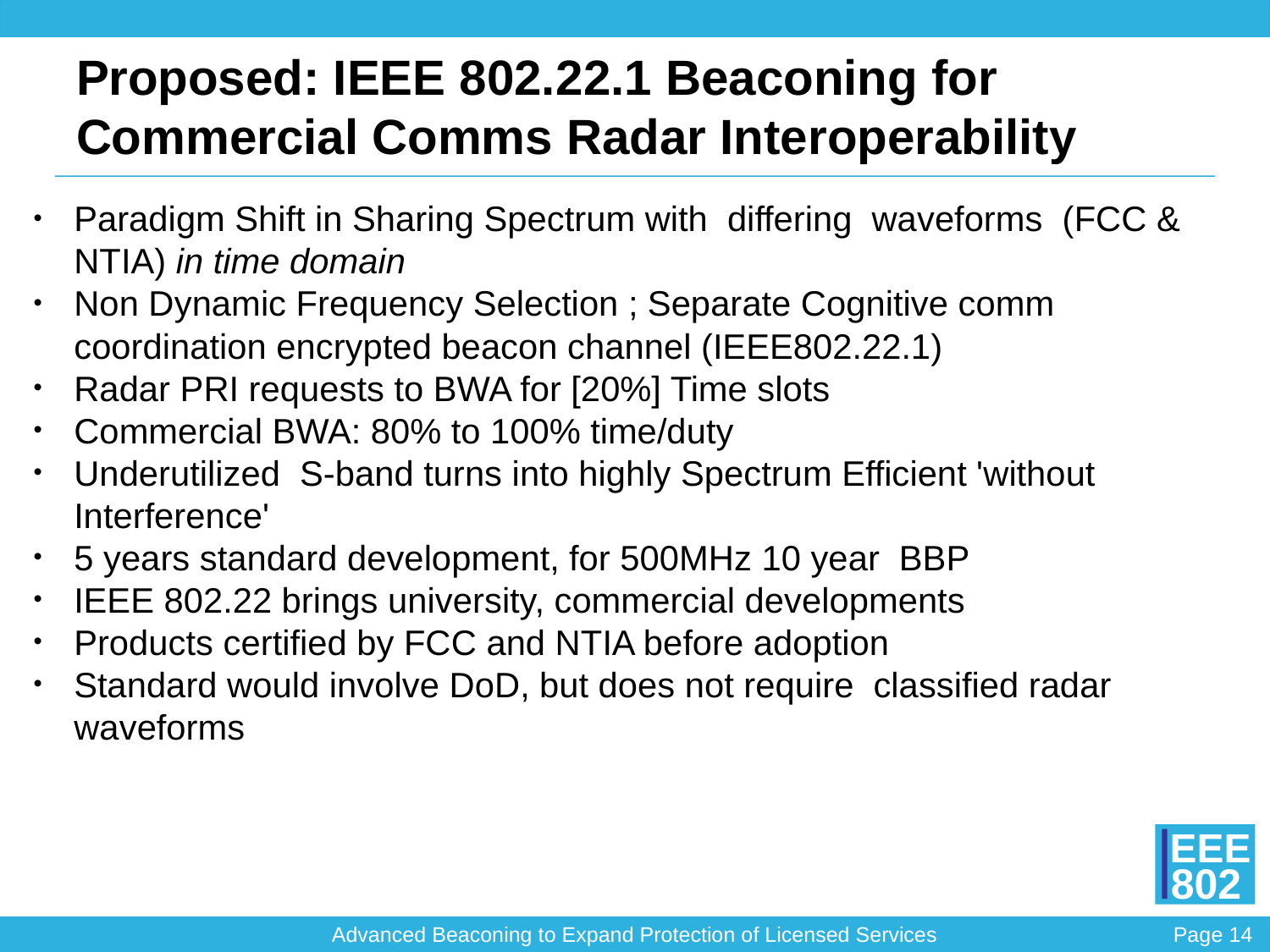

Proposed: IEEE 802.22.1 Beaconing for  Commercial Comms Radar Interoperability
Paradigm Shift in Sharing Spectrum with  differing  waveforms  (FCC & NTIA) in time domain
Non Dynamic Frequency Selection ; Separate Cognitive comm coordination encrypted beacon channel (IEEE802.22.1)
Radar PRI requests to BWA for [20%] Time slots
Commercial BWA: 80% to 100% time/duty
Underutilized  S-band turns into highly Spectrum Efficient 'without Interference'
5 years standard development, for 500MHz 10 year  BBP
IEEE 802.22 brings university, commercial developments
Products certified by FCC and NTIA before adoption
Standard would involve DoD, but does not require  classified radar waveforms